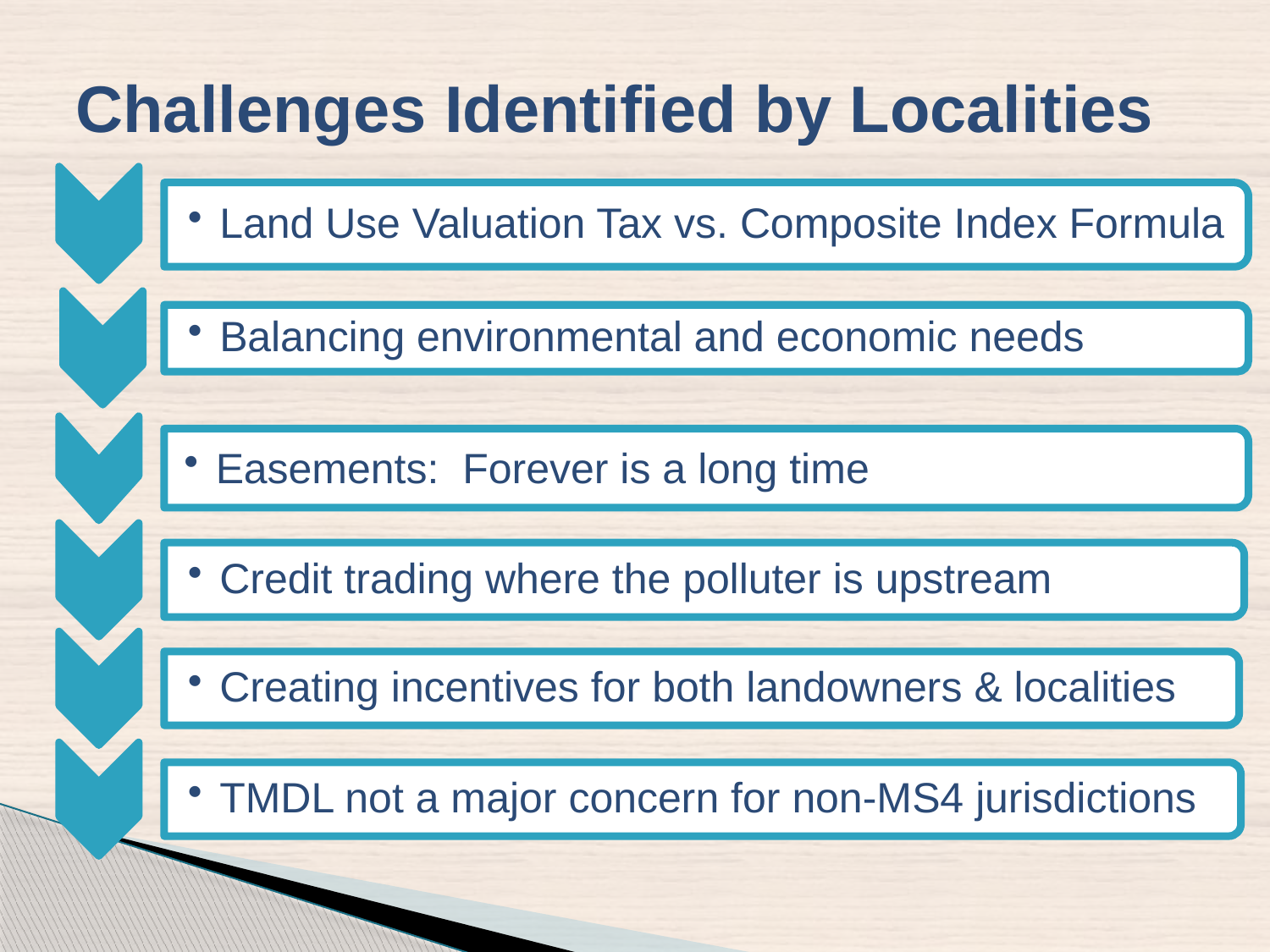

# Challenges Identified by Localities

Land Use Valuation Tax vs. Composite Index Formula

Balancing environmental and economic needs

Easements:  Forever is a long time

Credit trading where the polluter is upstream

Creating incentives for both landowners & localities

TMDL not a major concern for non-MS4 jurisdictions